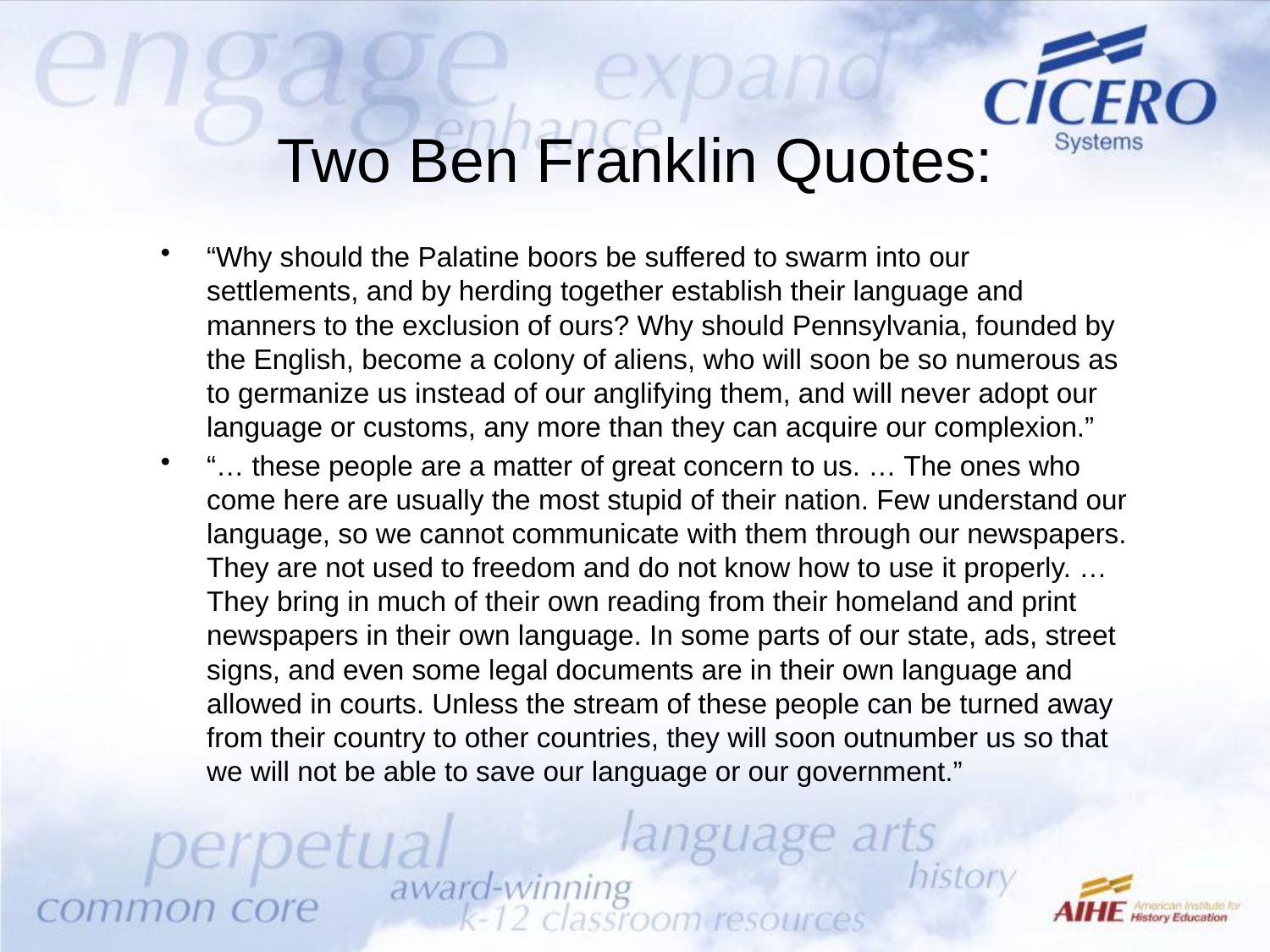

# Two Ben Franklin Quotes:
“Why should the Palatine boors be suffered to swarm into our settlements, and by herding together establish their language and manners to the exclusion of ours? Why should Pennsylvania, founded by the English, become a colony of aliens, who will soon be so numerous as to germanize us instead of our anglifying them, and will never adopt our language or customs, any more than they can acquire our complexion.”
“… these people are a matter of great concern to us. … The ones who come here are usually the most stupid of their nation. Few understand our language, so we cannot communicate with them through our newspapers. They are not used to freedom and do not know how to use it properly. … They bring in much of their own reading from their homeland and print newspapers in their own language. In some parts of our state, ads, street signs, and even some legal documents are in their own language and allowed in courts. Unless the stream of these people can be turned away from their country to other countries, they will soon outnumber us so that we will not be able to save our language or our government.”